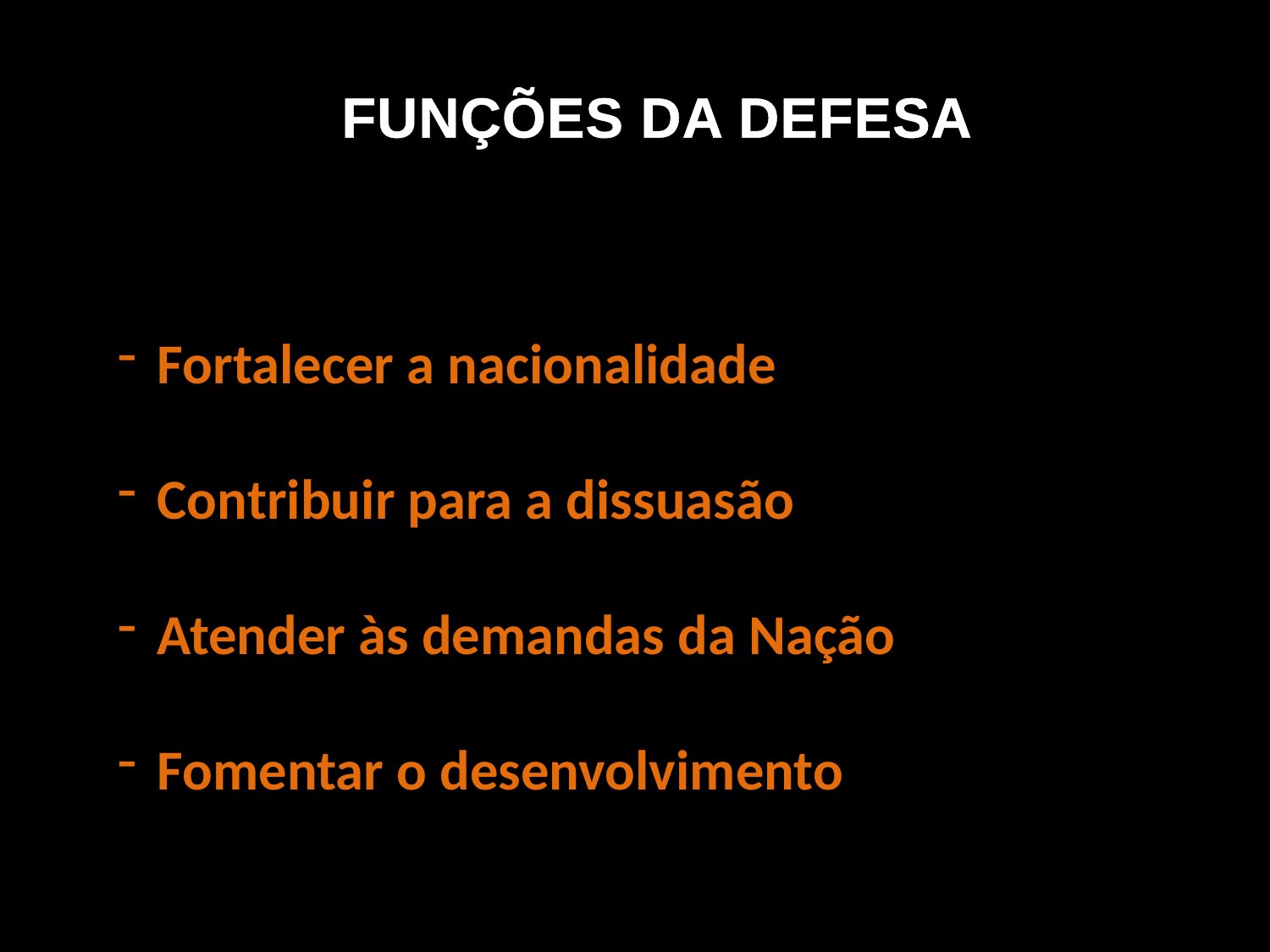

FUNÇÕES DA DEFESA
Fortalecer a nacionalidade

Contribuir para a dissuasão

Atender às demandas da Nação

Fomentar o desenvolvimento